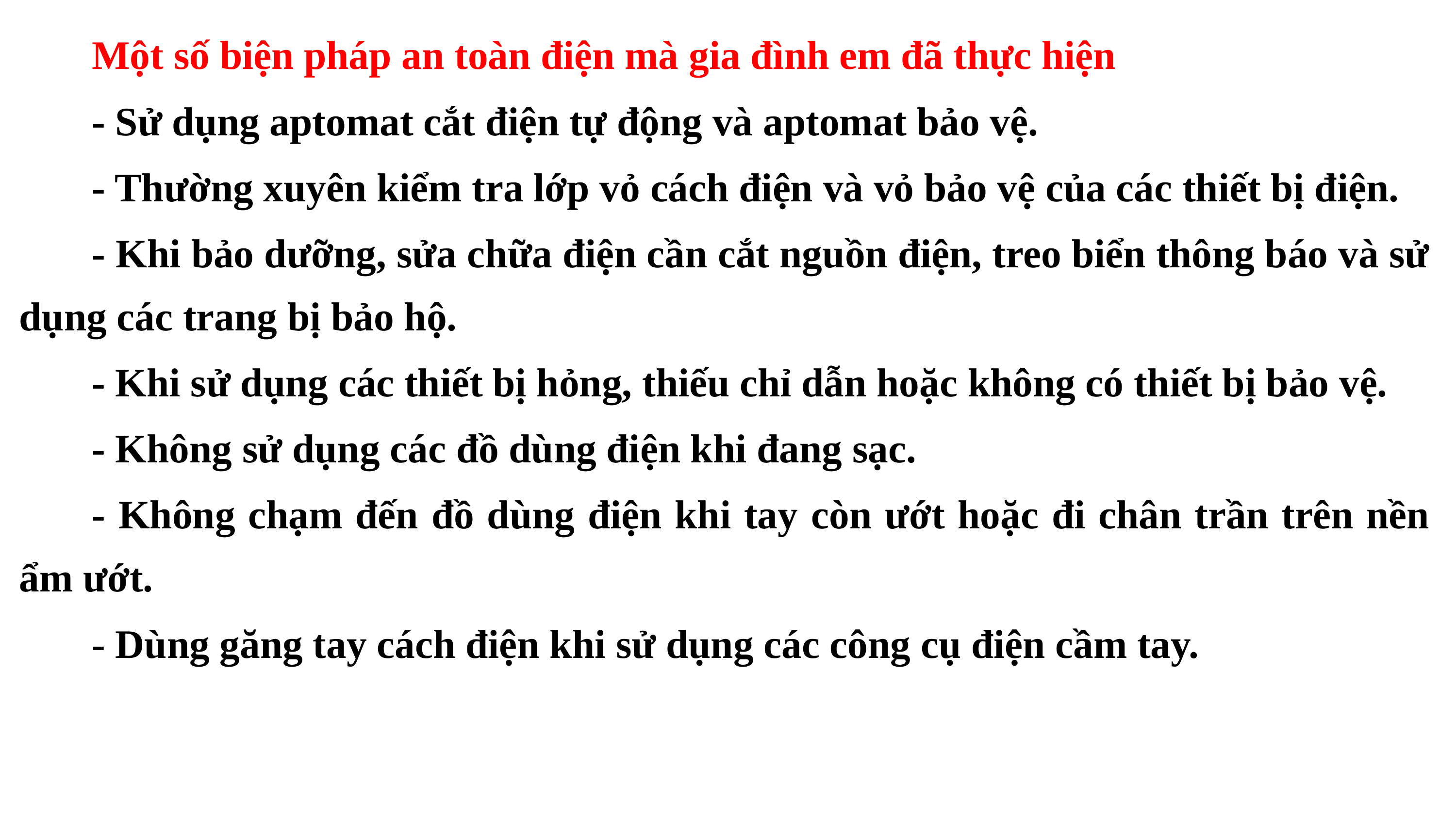

Một số biện pháp an toàn điện mà gia đình em đã thực hiện
		- Sử dụng aptomat cắt điện tự động và aptomat bảo vệ.
		- Thường xuyên kiểm tra lớp vỏ cách điện và vỏ bảo vệ của các thiết bị điện.
		- Khi bảo dưỡng, sửa chữa điện cần cắt nguồn điện, treo biển thông báo và sử dụng các trang bị bảo hộ.
		- Khi sử dụng các thiết bị hỏng, thiếu chỉ dẫn hoặc không có thiết bị bảo vệ.
		- Không sử dụng các đồ dùng điện khi đang sạc.
		- Không chạm đến đồ dùng điện khi tay còn ướt hoặc đi chân trần trên nền ẩm ướt.
		- Dùng găng tay cách điện khi sử dụng các công cụ điện cầm tay.